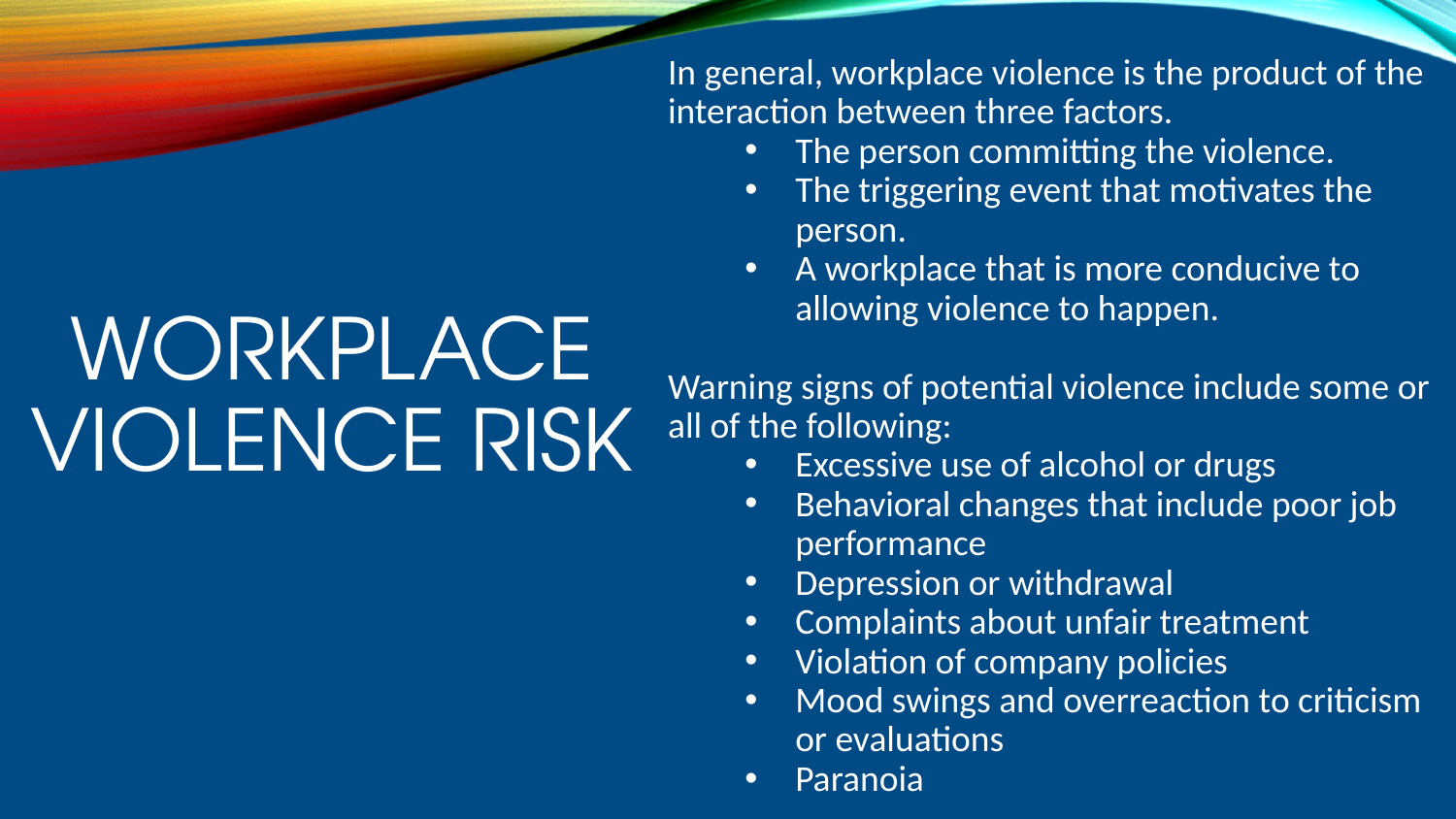

In general, workplace violence is the product of the interaction between three factors.
The person committing the violence.
The triggering event that motivates the person.
A workplace that is more conducive to allowing violence to happen.

Warning signs of potential violence include some or all of the following:
Excessive use of alcohol or drugs
Behavioral changes that include poor job performance
Depression or withdrawal
Complaints about unfair treatment
Violation of company policies
Mood swings and overreaction to criticism or evaluations
Paranoia
# Workplace Violence Risk